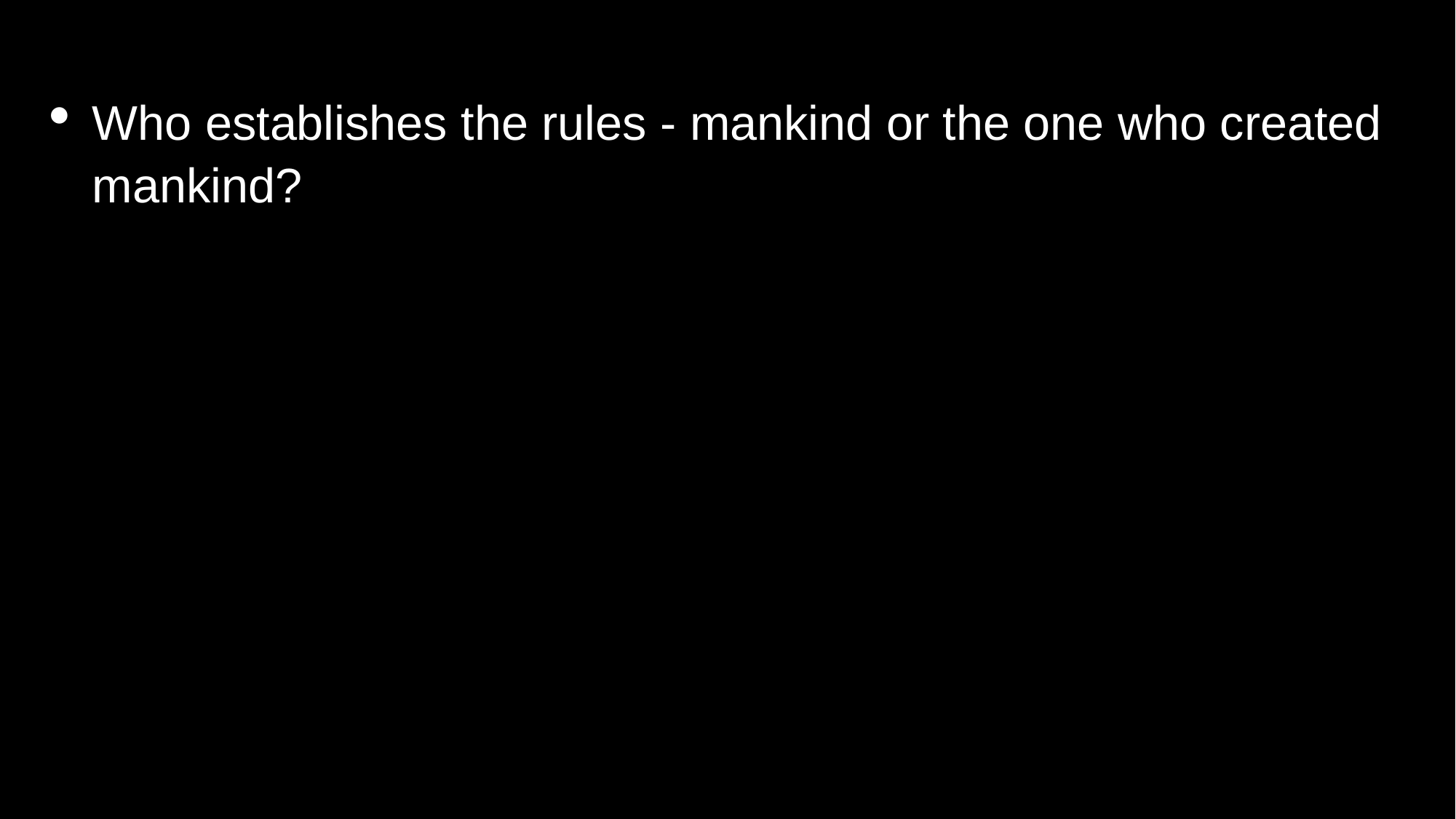

Who establishes the rules - mankind or the one who created mankind?